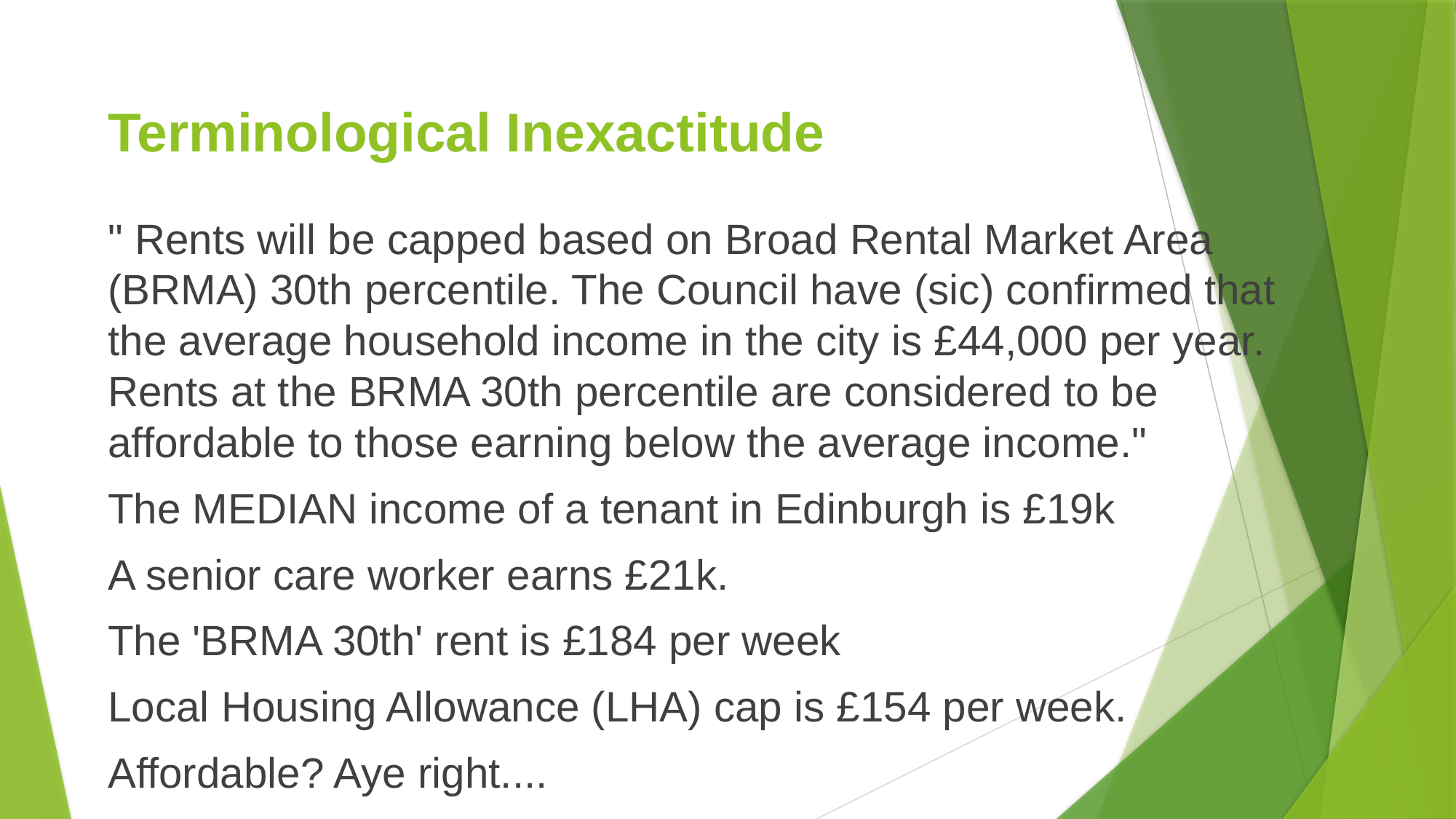

# Terminological Inexactitude
" Rents will be capped based on Broad Rental Market Area (BRMA) 30th percentile. The Council have (sic) confirmed that the average household income in the city is £44,000 per year. Rents at the BRMA 30th percentile are considered to be affordable to those earning below the average income."
The MEDIAN income of a tenant in Edinburgh is £19k
A senior care worker earns £21k.
The 'BRMA 30th' rent is £184 per week
Local Housing Allowance (LHA) cap is £154 per week.
Affordable? Aye right....